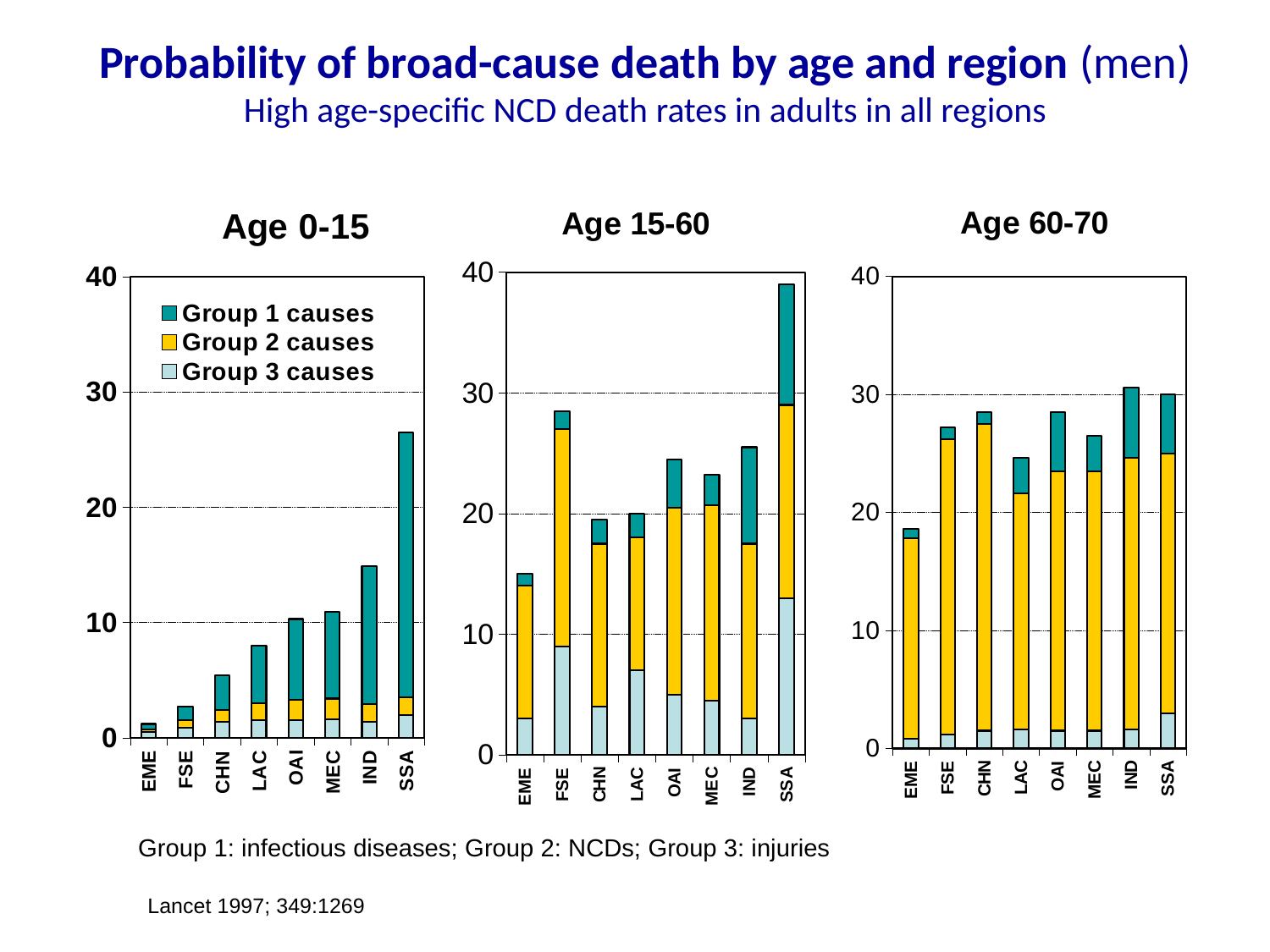

Probability of broad-cause death by age and region (men) High age-specific NCD death rates in adults in all regions

### Chart: Age 15-60

| Category | Group 1 | Group 2 | Group 3 |
|---|---|---|---|
| EME | 3.0 | 11.0 | 1.0 |
| FSE | 9.0 | 18.0 | 1.5 |
| CHN | 4.0 | 13.5 | 2.0 |
| LAC | 7.0 | 11.0 | 2.0 |
| OAI | 5.0 | 15.5 | 4.0 |
| MEC | 4.5 | 16.2 | 2.5 |
| IND | 3.0 | 14.5 | 8.0 |
| SSA | 13.0 | 16.0 | 10.0 |

### Chart: Age 0-15

| Category | Group 3 causes | Group 2 causes | Group 1 causes |
|---|---|---|---|
| EME | 0.5 | 0.2 | 0.5 |
| FSE | 0.9 | 0.6000000000000006 | 1.2 |
| CHN | 1.4 | 1.0 | 3.0 |
| LAC | 1.5 | 1.5 | 5.0 |
| OAI | 1.5 | 1.8 | 7.0 |
| MEC | 1.6 | 1.8 | 7.5 |
| IND | 1.4 | 1.5 | 12.0 |
| SSA | 2.0 | 1.5 | 23.0 |

### Chart: Age 60-70

| Category | Group 1 | Group 2 | Group 3 |
|---|---|---|---|
| EME | 0.8 | 17.0 | 0.8 |
| FSE | 1.2 | 25.0 | 1.0 |
| CHN | 1.5 | 26.0 | 1.0 |
| LAC | 1.6 | 20.0 | 3.0 |
| OAI | 1.5 | 22.0 | 5.0 |
| MEC | 1.5 | 22.0 | 3.0 |
| IND | 1.6 | 23.0 | 6.0 |
| SSA | 3.0 | 22.0 | 5.0 |
Group 1: infectious diseases; Group 2: NCDs; Group 3: injuries
Lancet 1997; 349:1269